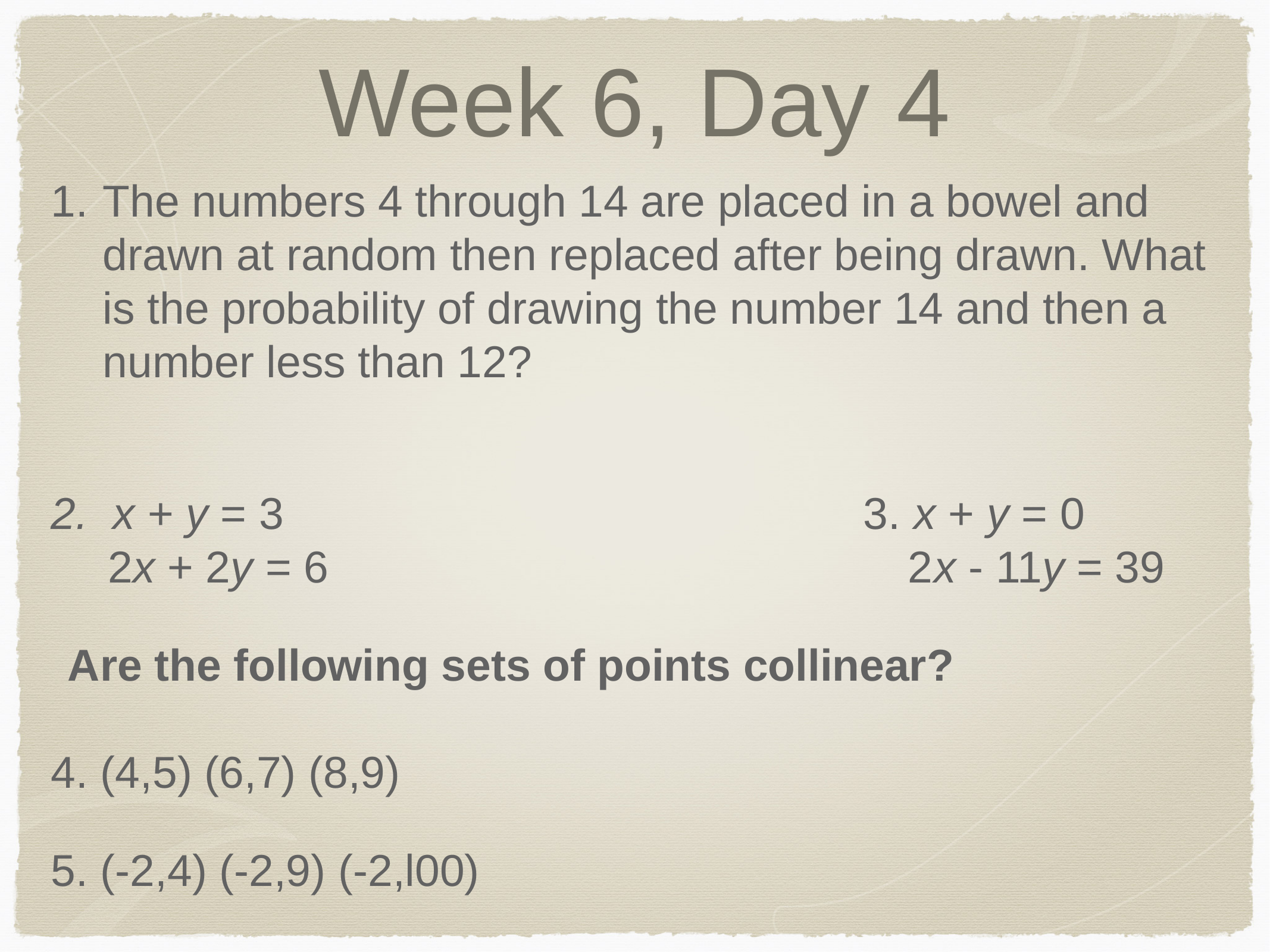

# Week 6, Day 4
The numbers 4 through 14 are placed in a bowel and drawn at random then replaced after being drawn. What is the probability of drawing the number 14 and then a number less than 12?

x + y = 3                                               3. x + y = 0
 2x + 2y = 6                                               2x - 11y = 39
Are the following sets of points collinear?

4. (4,5) (6,7) (8,9)
5. (-2,4) (-2,9) (-2,l00)